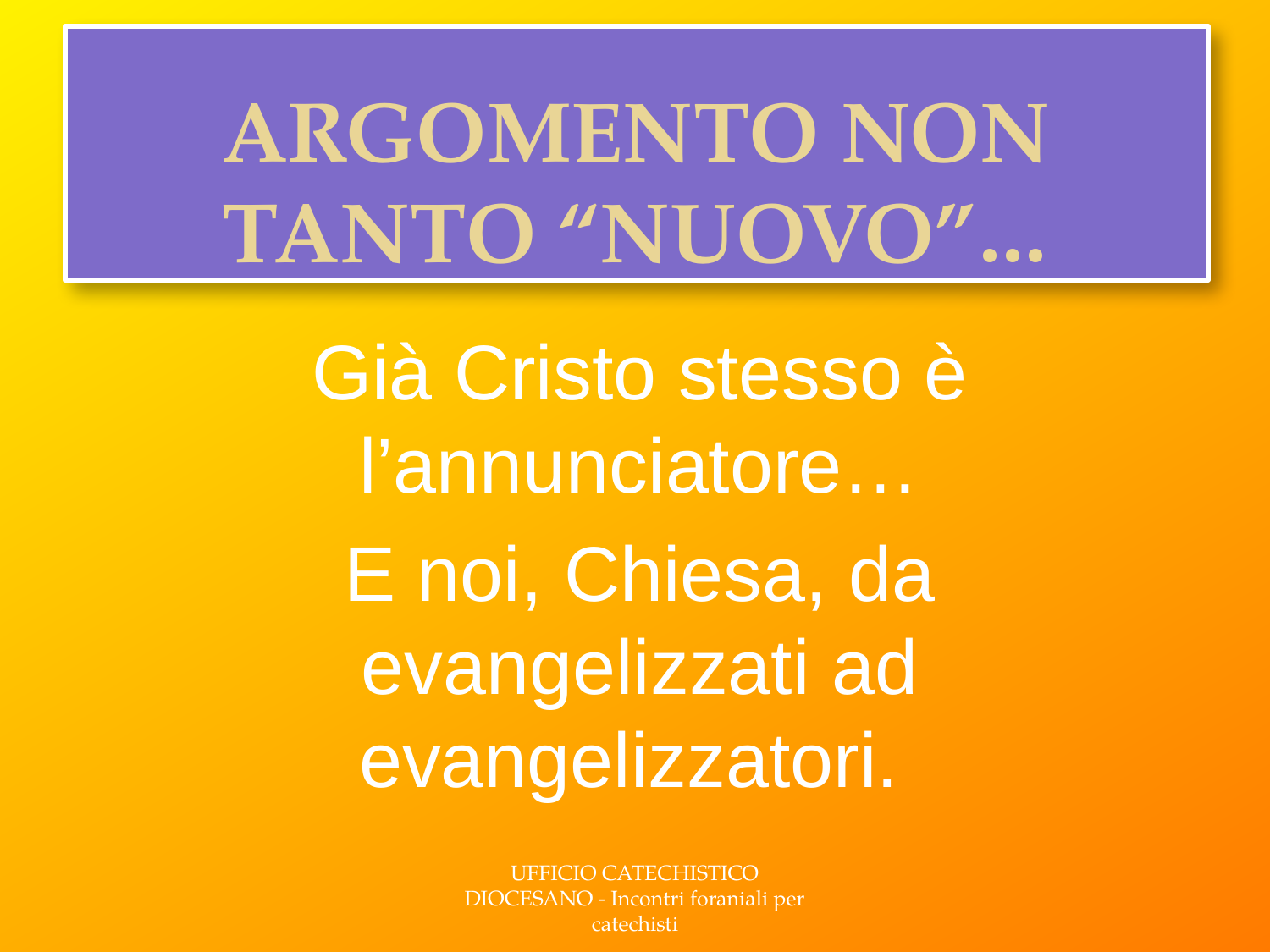

# Argomento non tanto “nuovo”…
Già Cristo stesso è l’annunciatore…
E noi, Chiesa, da evangelizzati ad evangelizzatori.
UFFICIO CATECHISTICO DIOCESANO - Incontri foraniali per catechisti